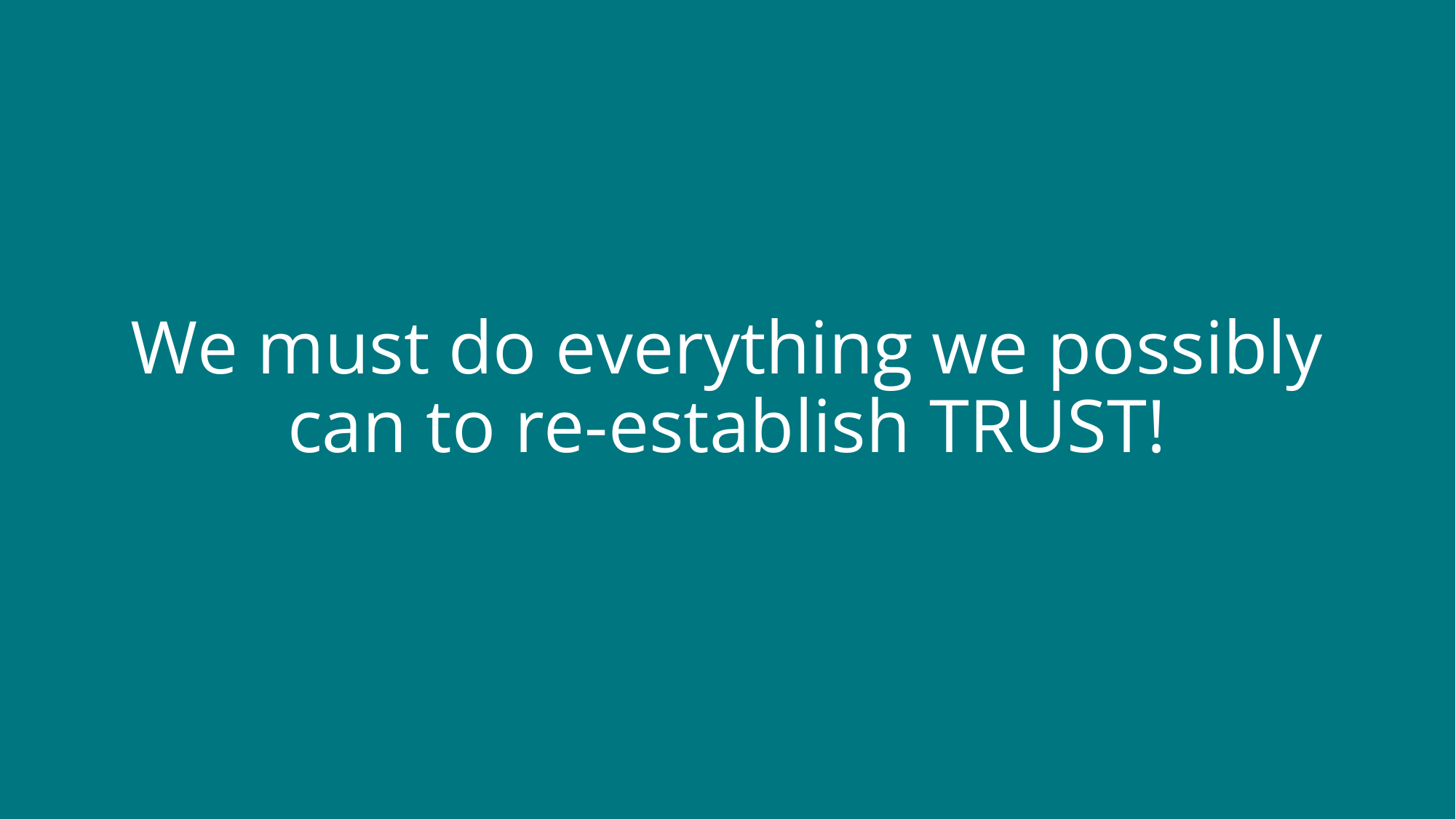

We must do everything we possibly can to re-establish TRUST!